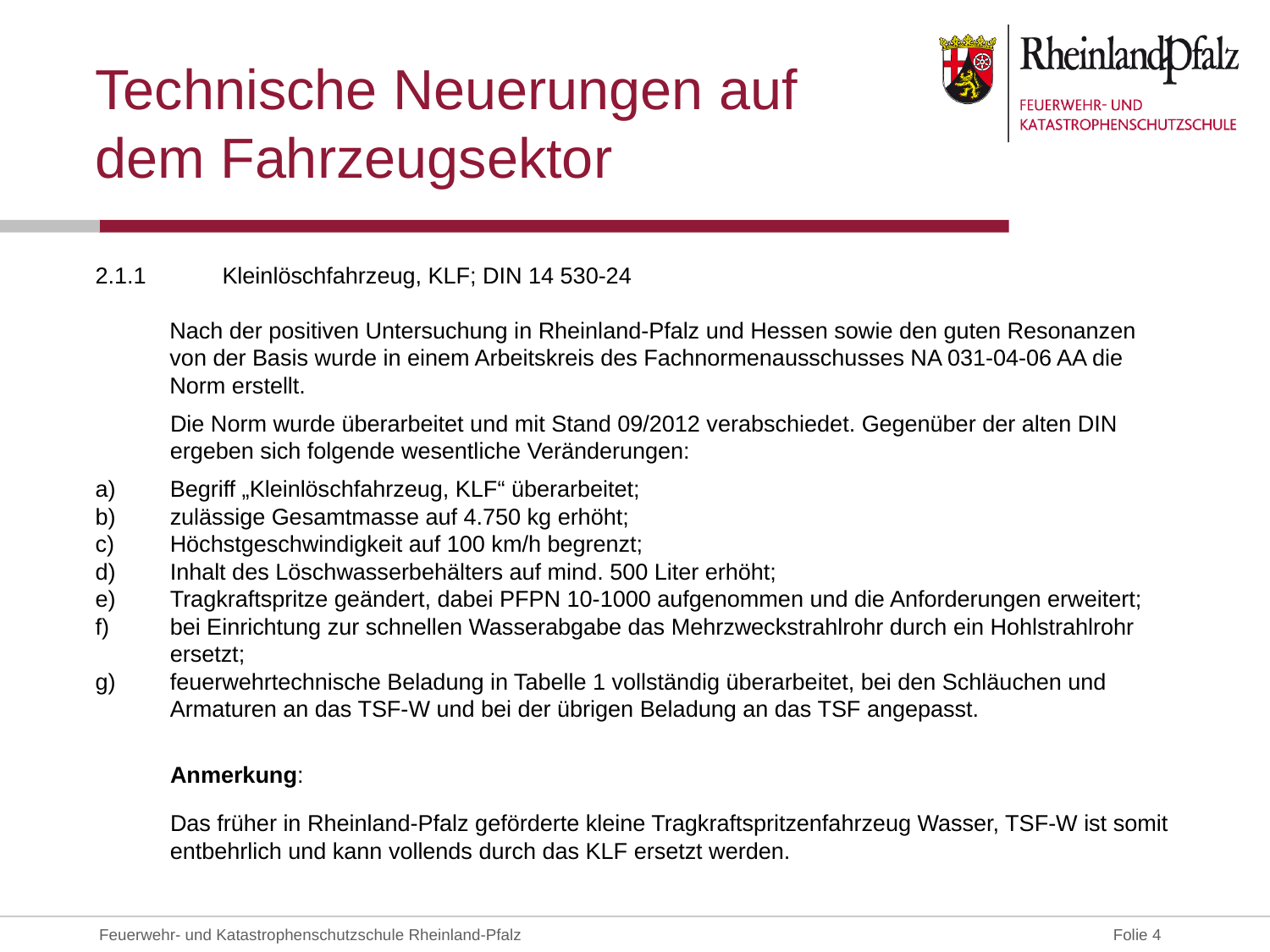

# Technische Neuerungen auf dem Fahrzeugsektor
2.1.1	Kleinlöschfahrzeug, KLF; DIN 14 530-24
Nach der positiven Untersuchung in Rheinland-Pfalz und Hessen sowie den guten Resonanzen von der Basis wurde in einem Arbeitskreis des Fachnormenausschusses NA 031-04-06 AA die Norm erstellt.
Die Norm wurde überarbeitet und mit Stand 09/2012 verabschiedet. Gegenüber der alten DIN ergeben sich folgende wesentliche Veränderungen:
a)	Begriff „Kleinlöschfahrzeug, KLF“ überarbeitet;
b)	zulässige Gesamtmasse auf 4.750 kg erhöht;
c)	Höchstgeschwindigkeit auf 100 km/h begrenzt;
d)	Inhalt des Löschwasserbehälters auf mind. 500 Liter erhöht;
Tragkraftspritze geändert, dabei PFPN 10-1000 aufgenommen und die Anforderungen erweitert;
bei Einrichtung zur schnellen Wasserabgabe das Mehrzweckstrahlrohr durch ein Hohlstrahlrohr ersetzt;
g)	feuerwehrtechnische Beladung in Tabelle 1 vollständig überarbeitet, bei den Schläuchen und Armaturen an das TSF-W und bei der übrigen Beladung an das TSF angepasst.

Anmerkung:
Das früher in Rheinland-Pfalz geförderte kleine Tragkraftspritzenfahrzeug Wasser, TSF-W ist somit entbehrlich und kann vollends durch das KLF ersetzt werden.